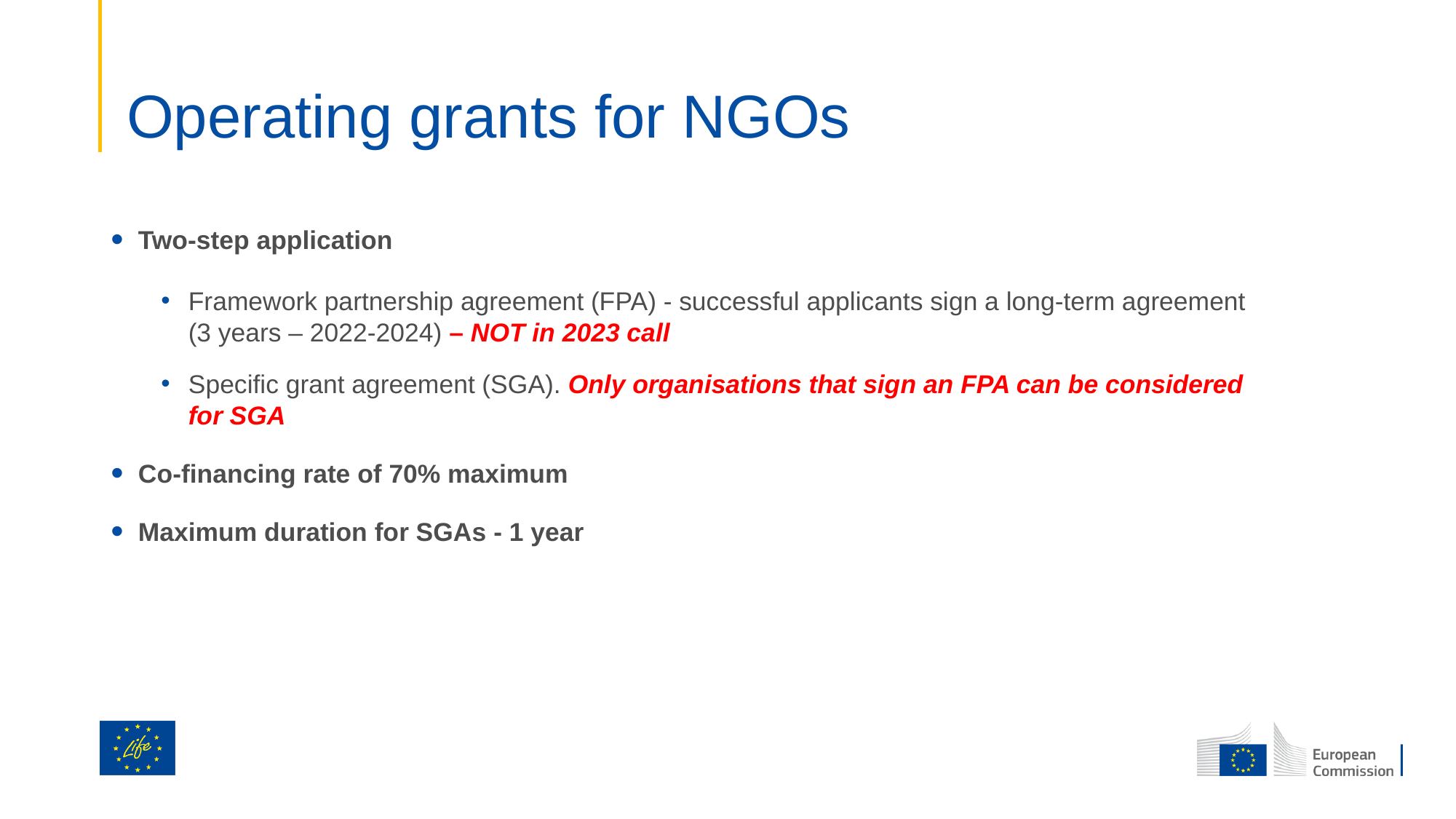

# Operating grants for NGOs
Two-step application
Framework partnership agreement (FPA) - successful applicants sign a long-term agreement (3 years – 2022-2024) – NOT in 2023 call
Specific grant agreement (SGA). Only organisations that sign an FPA can be considered
for SGA
Co-financing rate of 70% maximum
Maximum duration for SGAs - 1 year